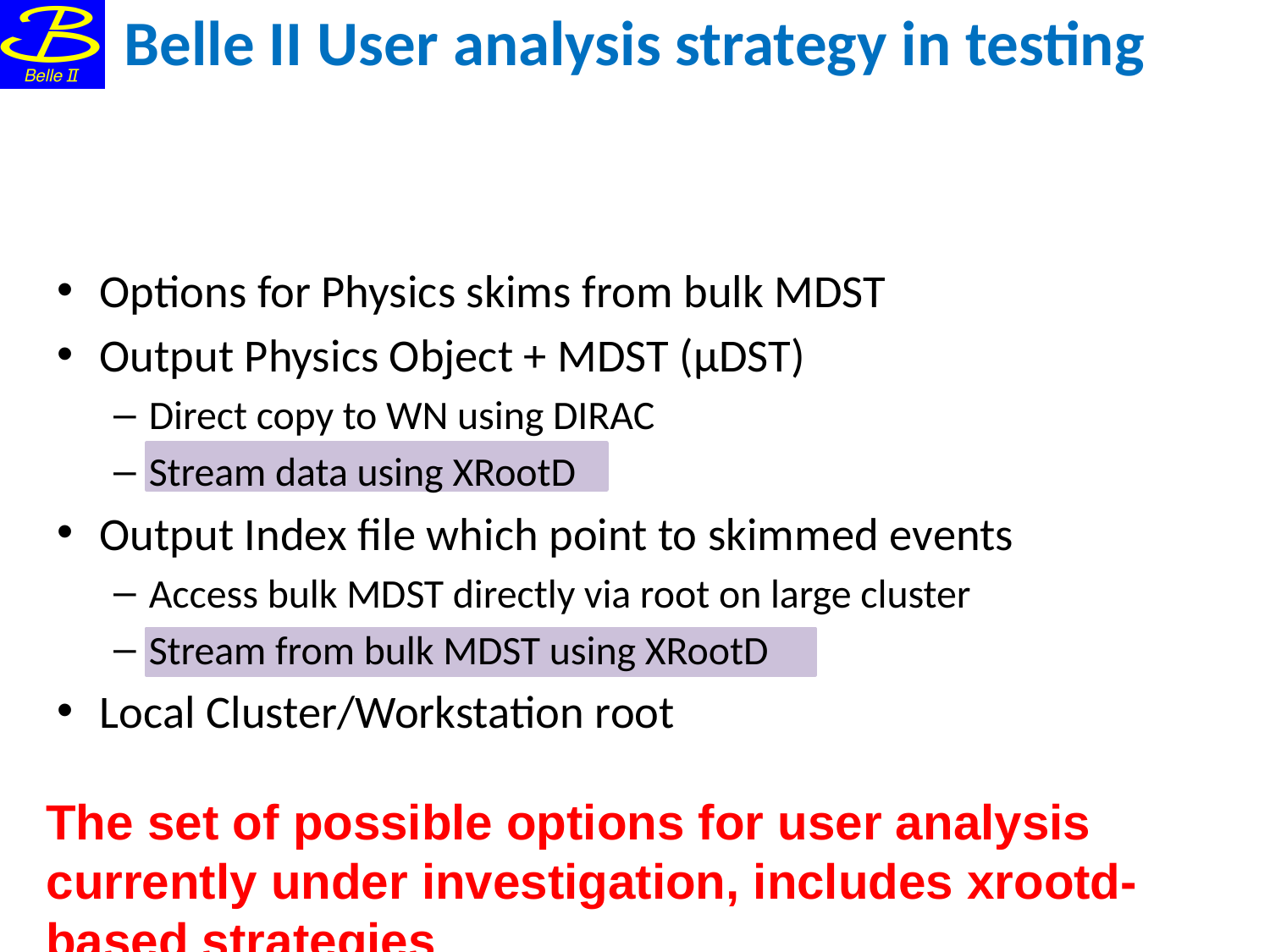

# Belle II User analysis strategy in testing
Options for Physics skims from bulk MDST
Output Physics Object + MDST (μDST)
Direct copy to WN using DIRAC
Stream data using XRootD
Output Index file which point to skimmed events
Access bulk MDST directly via root on large cluster
Stream from bulk MDST using XRootD
Local Cluster/Workstation root

The set of possible options for user analysis currently under investigation, includes xrootd-based strategies